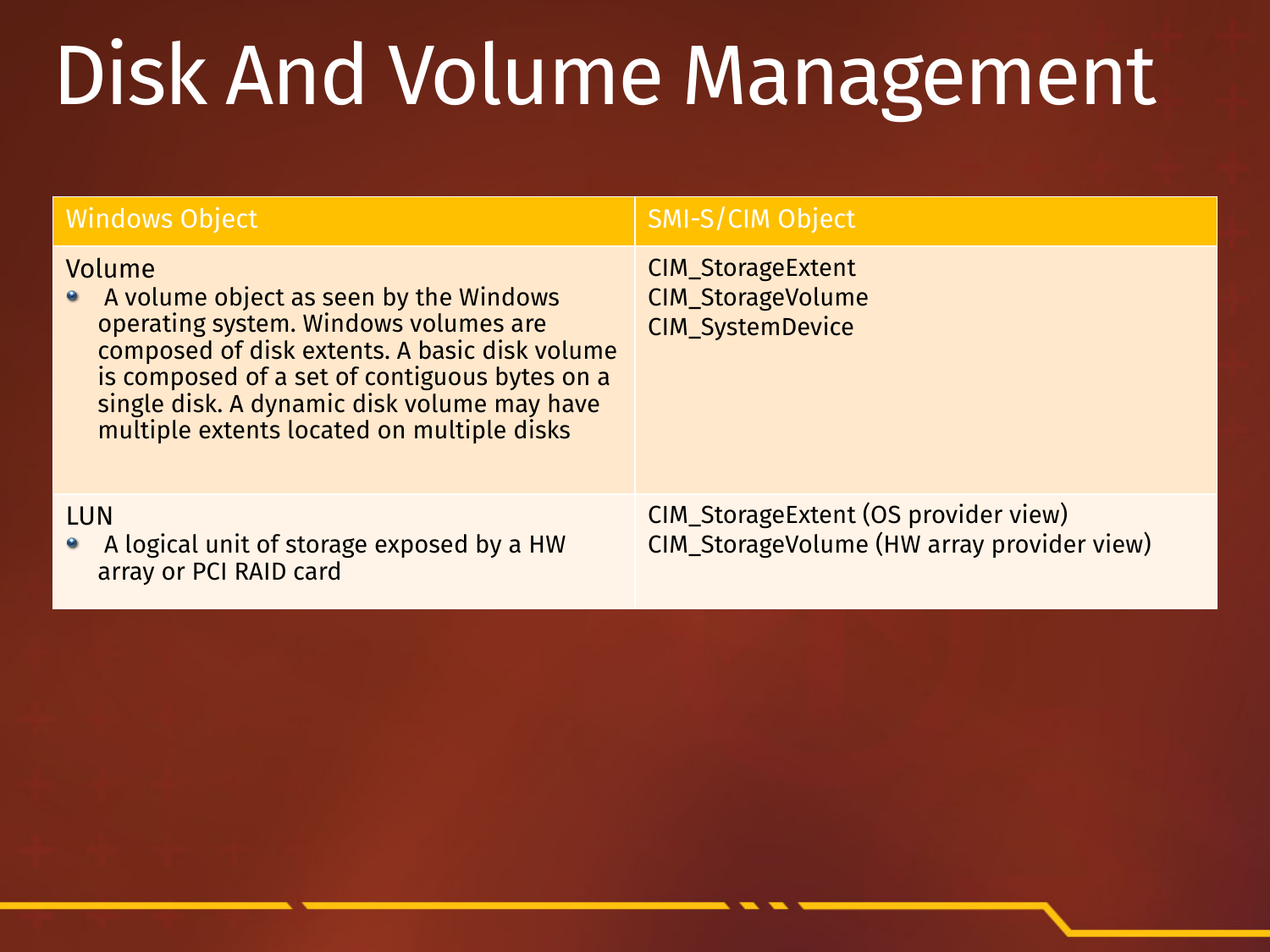

# Disk And Volume Management
| Windows Object | SMI-S/CIM Object |
| --- | --- |
| Volume A volume object as seen by the Windows operating system. Windows volumes are composed of disk extents. A basic disk volume is composed of a set of contiguous bytes on a single disk. A dynamic disk volume may have multiple extents located on multiple disks | CIM\_StorageExtent CIM\_StorageVolume CIM\_SystemDevice |
| LUN A logical unit of storage exposed by a HW array or PCI RAID card | CIM\_StorageExtent (OS provider view) CIM\_StorageVolume (HW array provider view) |